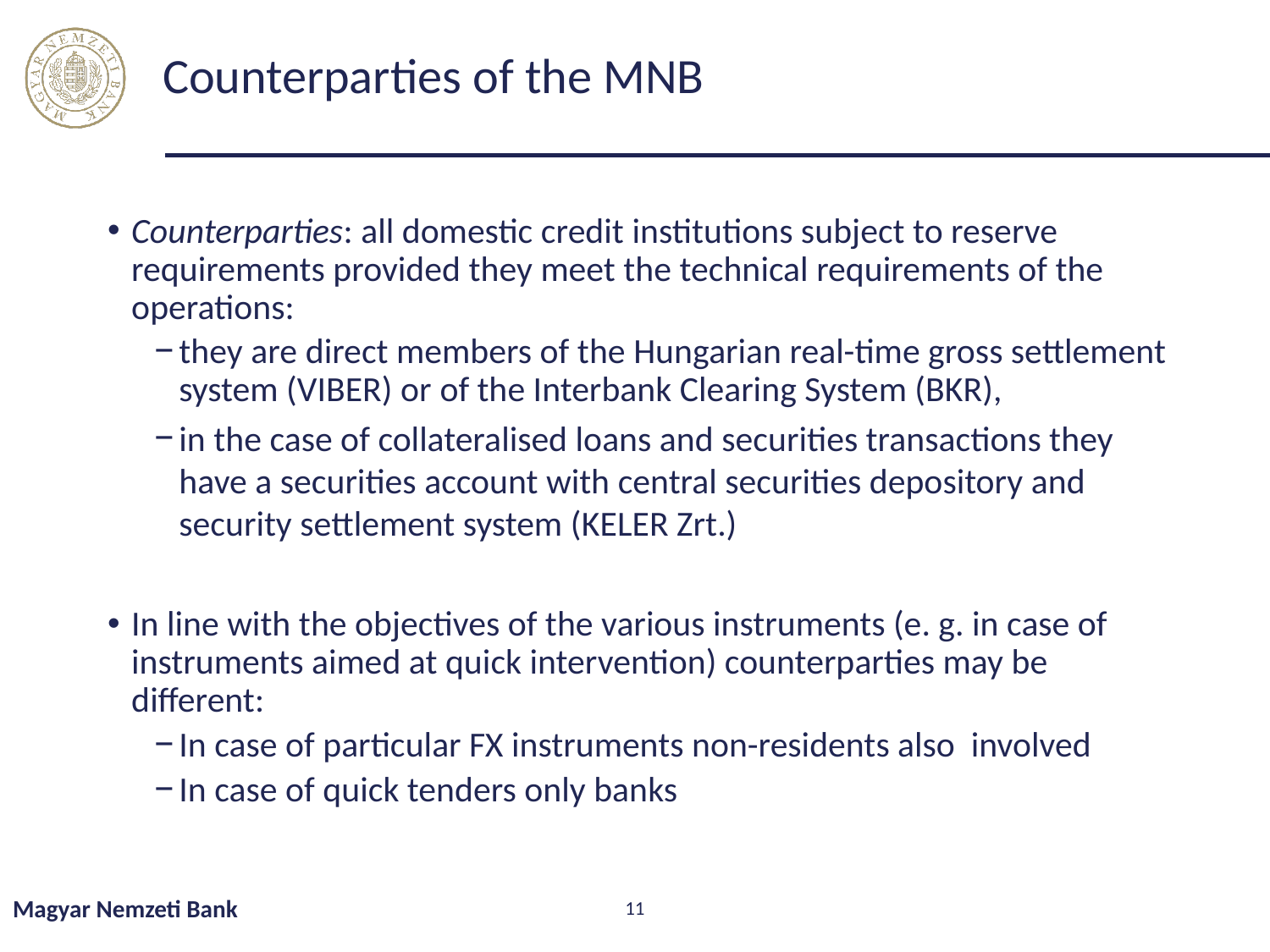

# Counterparties of the MNB
Counterparties: all domestic credit institutions subject to reserve requirements provided they meet the technical requirements of the operations:
they are direct members of the Hungarian real-time gross settlement system (VIBER) or of the Interbank Clearing System (BKR),
in the case of collateralised loans and securities transactions they have a securities account with central securities depository and security settlement system (KELER Zrt.)

In line with the objectives of the various instruments (e. g. in case of instruments aimed at quick intervention) counterparties may be different:
In case of particular FX instruments non-residents also  involved
In case of quick tenders only banks
Magyar Nemzeti Bank
11